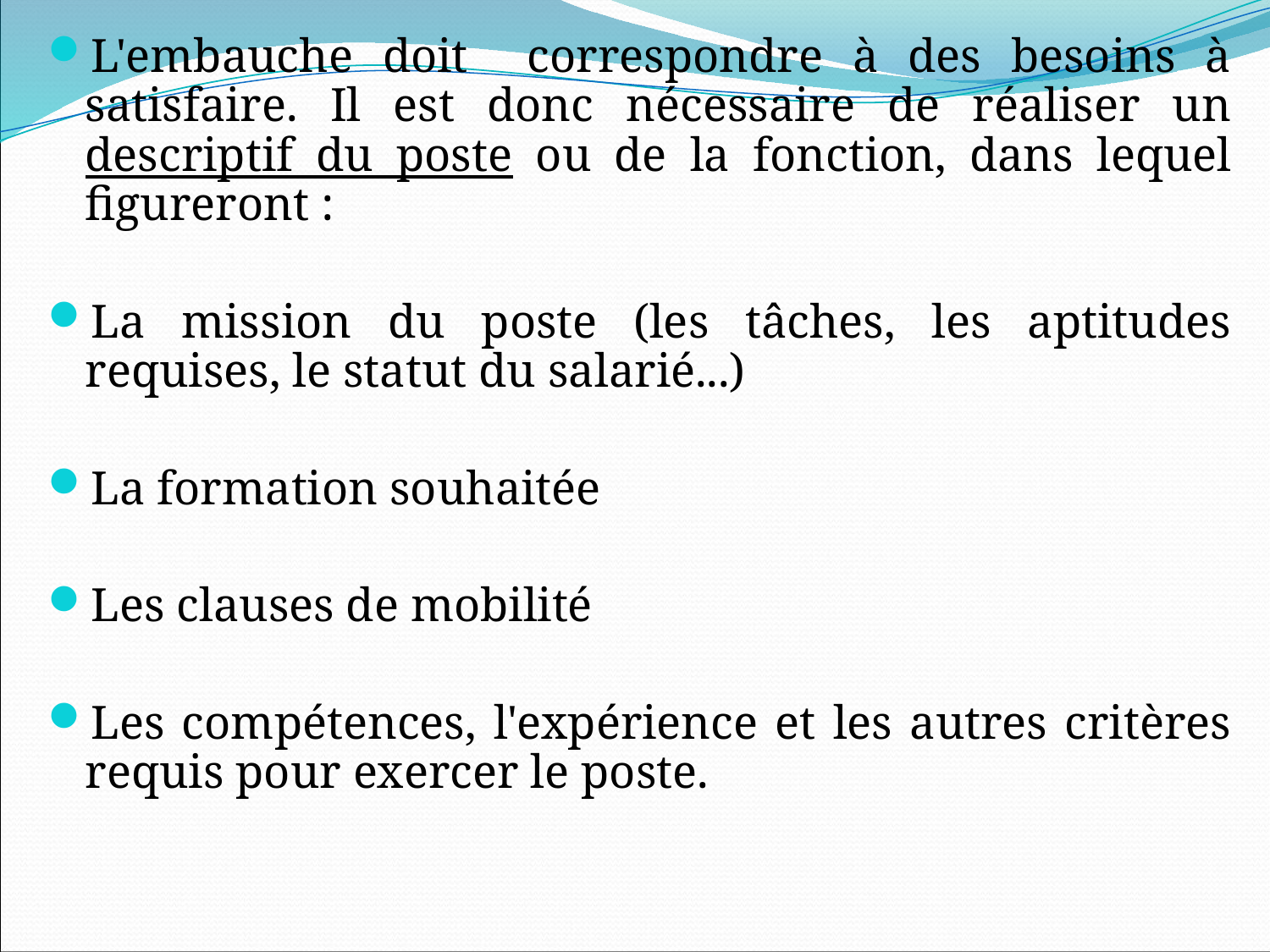

L'embauche doit  correspondre à des besoins à satisfaire. Il est donc nécessaire de réaliser un descriptif du poste ou de la fonction, dans lequel figureront :

La mission du poste (les tâches, les aptitudes requises, le statut du salarié...)

La formation souhaitée

Les clauses de mobilité

Les compétences, l'expérience et les autres critères requis pour exercer le poste.